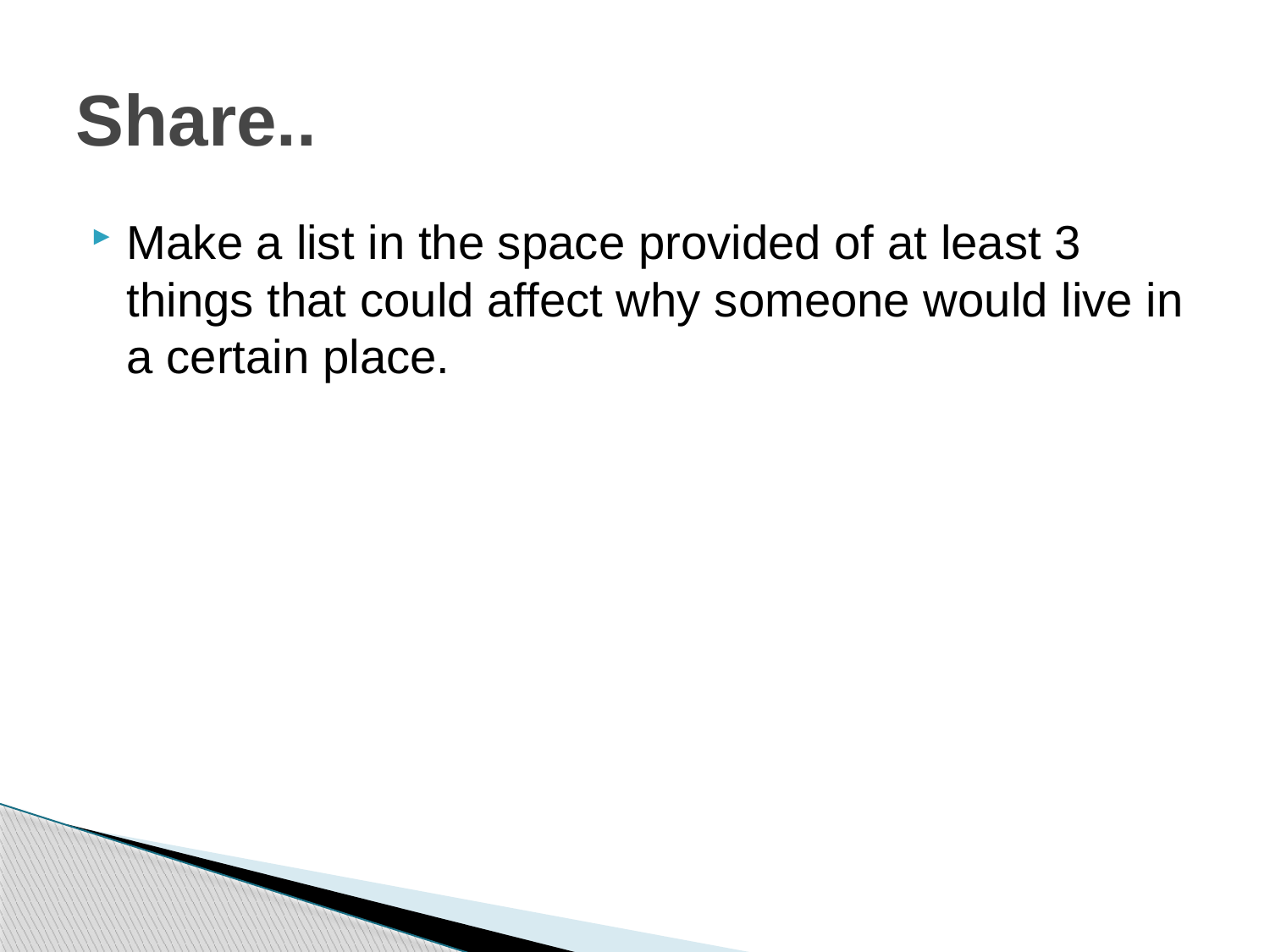

# Share..
Make a list in the space provided of at least 3 things that could affect why someone would live in a certain place.